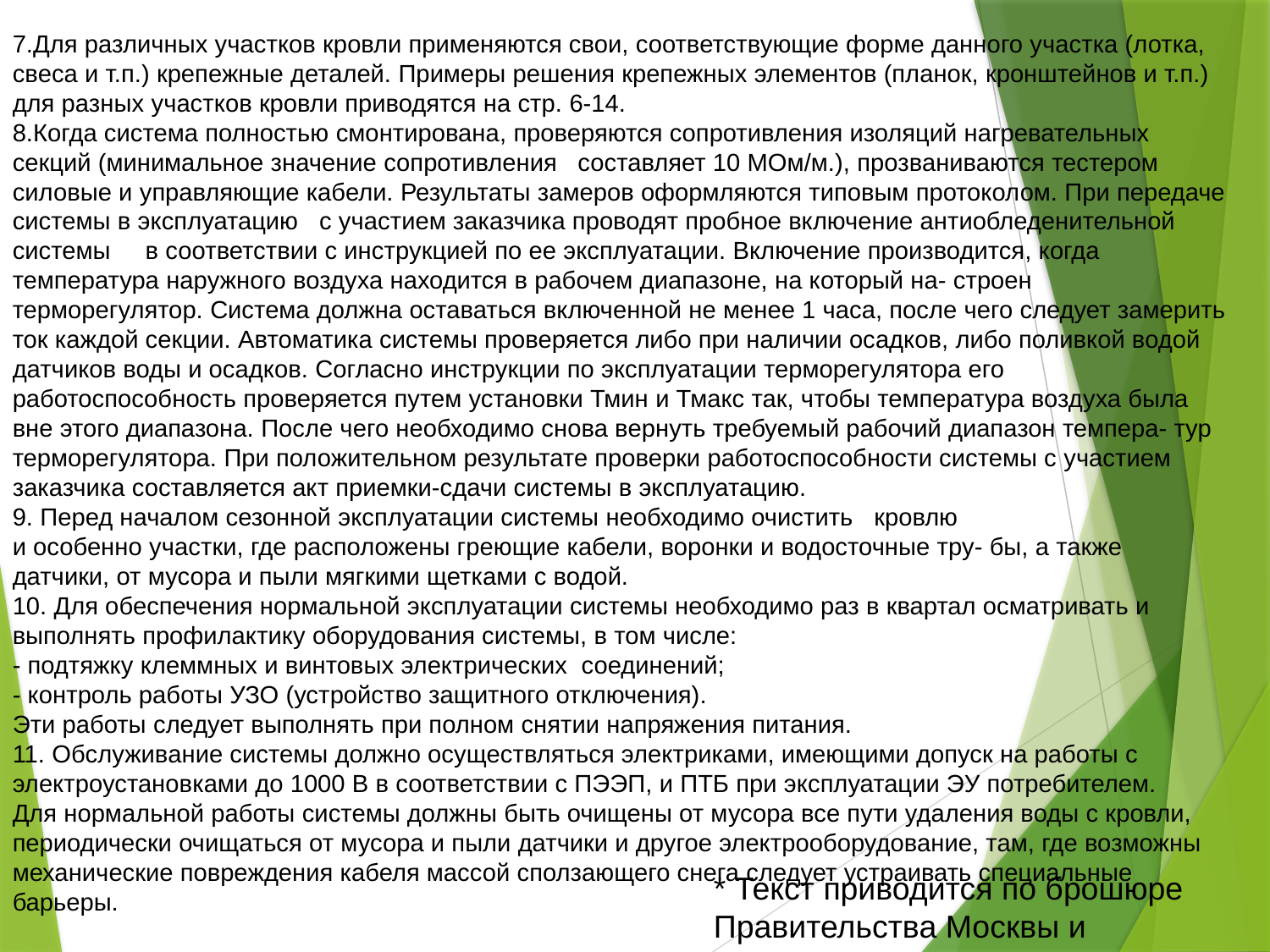

7.Для различных участков кровли применяются свои, соответствующие форме данного участка (лотка, свеса и т.п.) крепежные деталей. Примеры решения крепежных элементов (планок, кронштейнов и т.п.) для разных участков кровли приводятся на стр. 6-14.
8.Когда система полностью смонтирована, проверяются сопротивления изоляций нагревательных секций (минимальное значение сопротивления   составляет 10 МОм/м.), прозваниваются тестером силовые и управляющие кабели. Результаты замеров оформляются типовым протоколом. При передаче системы в эксплуатацию   с участием заказчика проводят пробное включение антиобледенительной системы     в соответствии с инструкцией по ее эксплуатации. Включение производится, когда температура наружного воздуха находится в рабочем диапазоне, на который на- строен терморегулятор. Система должна оставаться включенной не менее 1 часа, после чего следует замерить ток каждой секции. Автоматика системы проверяется либо при наличии осадков, либо поливкой водой датчиков воды и осадков. Согласно инструкции по эксплуатации терморегулятора его работоспособность проверяется путем установки Тмин и Тмакс так, чтобы температура воздуха была вне этого диапазона. После чего необходимо снова вернуть требуемый рабочий диапазон темпера- тур терморегулятора. При положительном результате проверки работоспособности системы с участием заказчика составляется акт приемки-сдачи системы в эксплуатацию.
9. Перед началом сезонной эксплуатации системы необходимо очистить   кровлю
и особенно участки, где расположены греющие кабели, воронки и водосточные тру- бы, а также датчики, от мусора и пыли мягкими щетками с водой.
10. Для обеспечения нормальной эксплуатации системы необходимо раз в квартал осматривать и выполнять профилактику оборудования системы, в том числе:
- подтяжку клеммных и винтовых электрических  соединений;
- контроль работы УЗО (устройство защитного отключения).
Эти работы следует выполнять при полном снятии напряжения питания.
11. Обслуживание системы должно осуществляться электриками, имеющими допуск на работы с электроустановками до 1000 В в соответствии с ПЭЭП, и ПТБ при эксплуатации ЭУ потребителем.
Для нормальной работы системы должны быть очищены от мусора все пути удаления воды с кровли, периодически очищаться от мусора и пыли датчики и другое электрооборудование, там, где возможны механические повреждения кабеля массой сползающего снега следует устраивать специальные   барьеры.
* Текст приводится по брошюре Правительства Москвы и Москомархитектуры